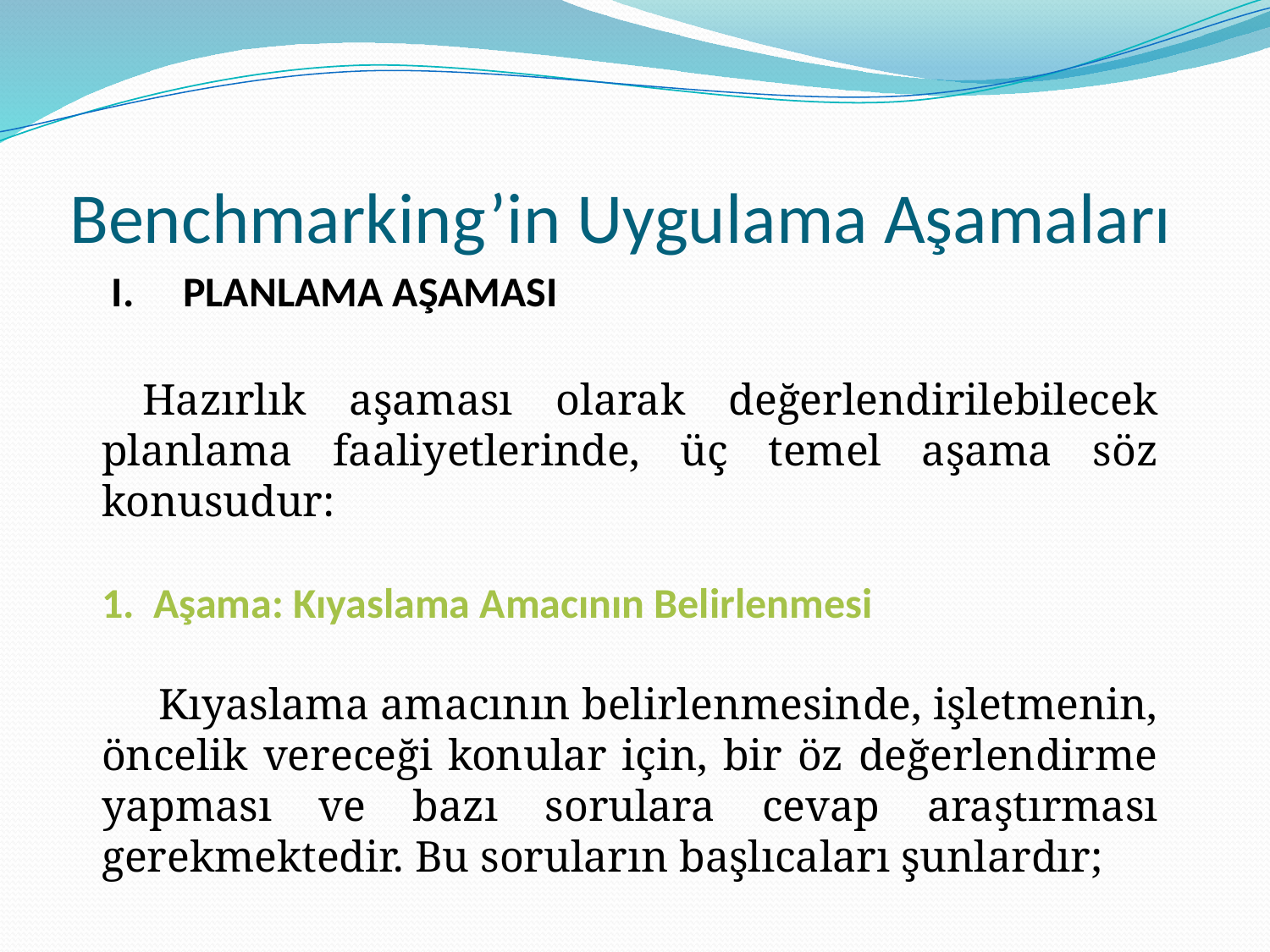

# Benchmarking’in Uygulama Aşamaları
PLANLAMA AŞAMASI
 Hazırlık aşaması olarak değerlendirilebilecek planlama faaliyetlerinde, üç temel aşama söz konusudur:

1.  Aşama: Kıyaslama Amacının Belirlenmesi

     Kıyaslama amacının belirlenmesinde, işletmenin, öncelik vereceği konular için, bir öz değerlendirme yapması ve bazı sorulara cevap araştırması gerekmektedir. Bu soruların başlıcaları şunlardır;